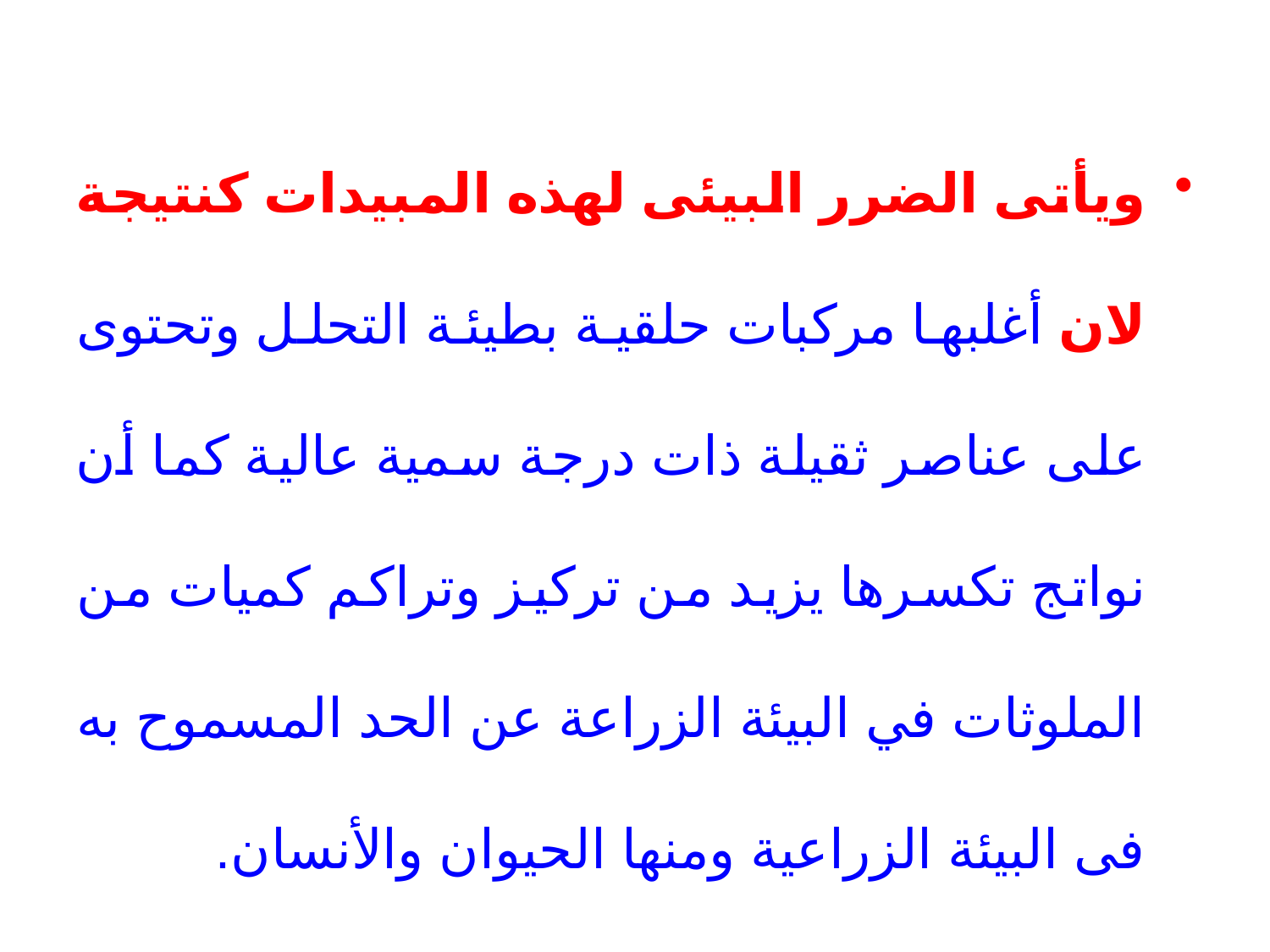

ويأتى الضرر البيئى لهذه المبيدات كنتيجة لان أغلبها مركبات حلقية بطيئة التحلل وتحتوى على عناصر ثقيلة ذات درجة سمية عالية كما أن نواتج تكسرها يزيد من تركيز وتراكم كميات من الملوثات في البيئة الزراعة عن الحد المسموح به فى البيئة الزراعية ومنها الحيوان والأنسان.